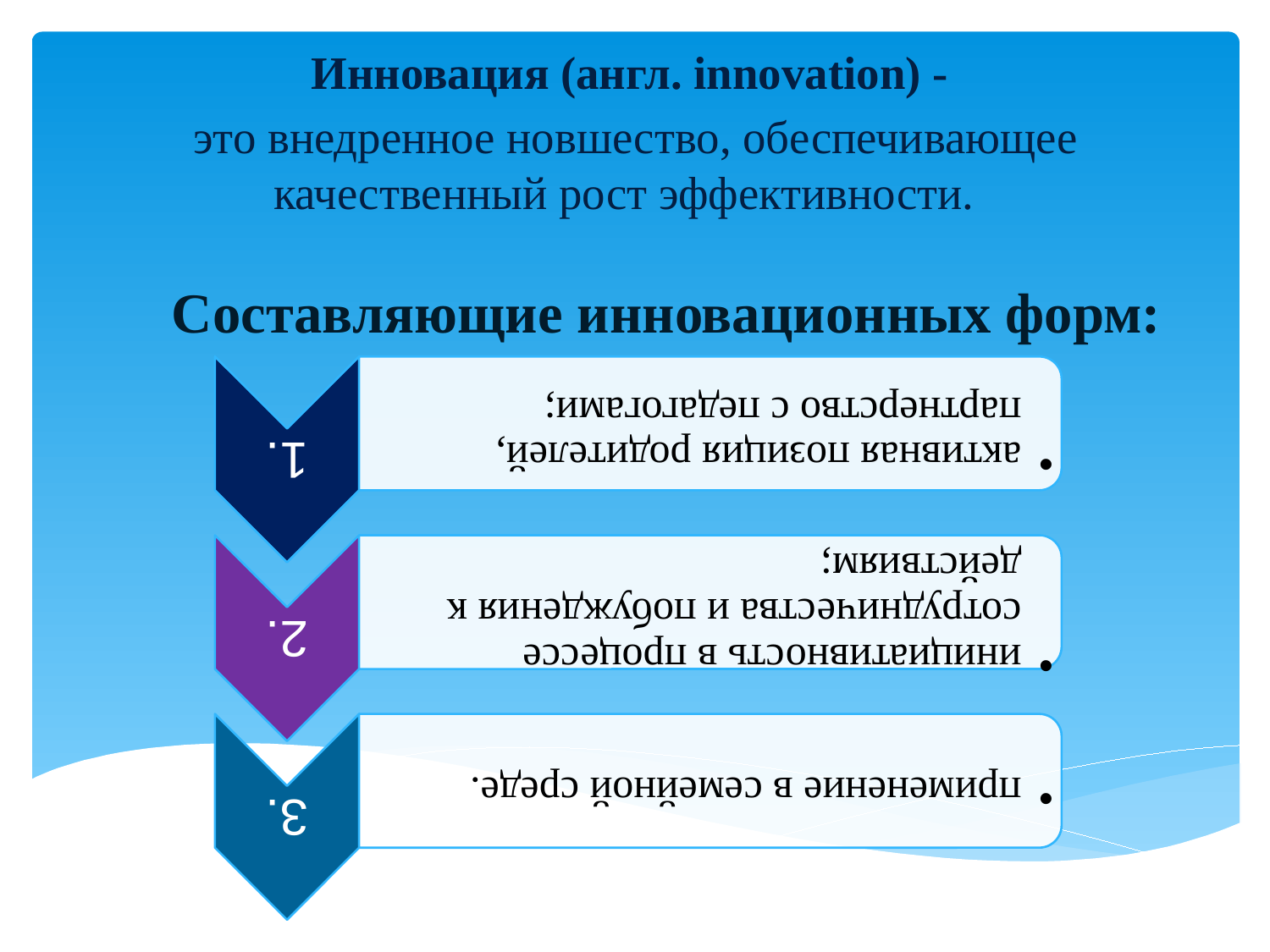

Инновация (англ. innovation) -
 это внедренное новшество, обеспечивающее качественный рост эффективности.
#
Составляющие инновационных форм:
1.
активная позиция родителей, партнерство с педагогами;
2.
инициативность в процессе сотрудничества и побуждения к действиям;
3.
применение в семейной среде.